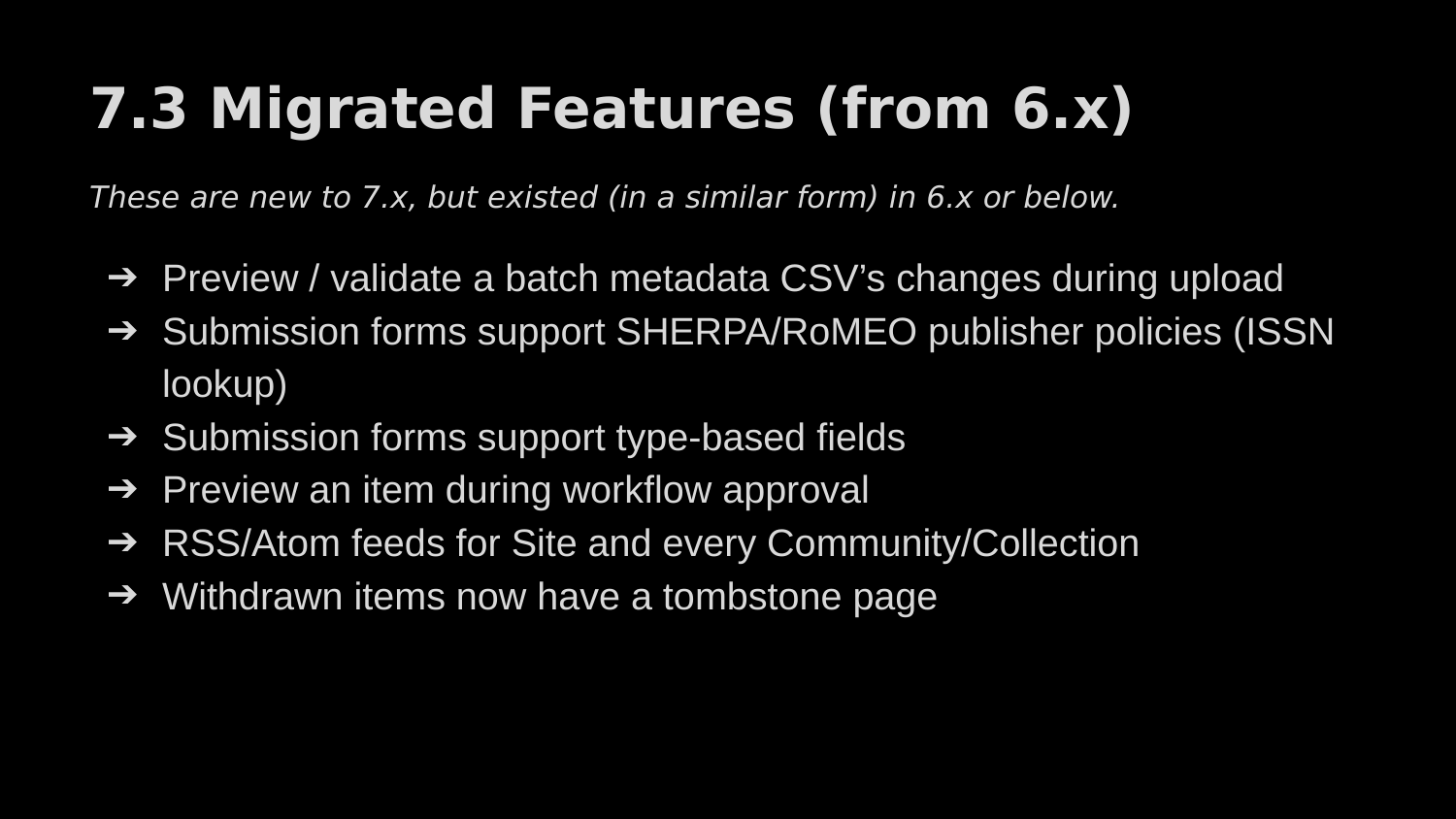

7.3 Migrated Features (from 6.x)
These are new to 7.x, but existed (in a similar form) in 6.x or below.
Preview / validate a batch metadata CSV’s changes during upload
Submission forms support SHERPA/RoMEO publisher policies (ISSN lookup)
Submission forms support type-based fields
Preview an item during workflow approval
RSS/Atom feeds for Site and every Community/Collection
Withdrawn items now have a tombstone page